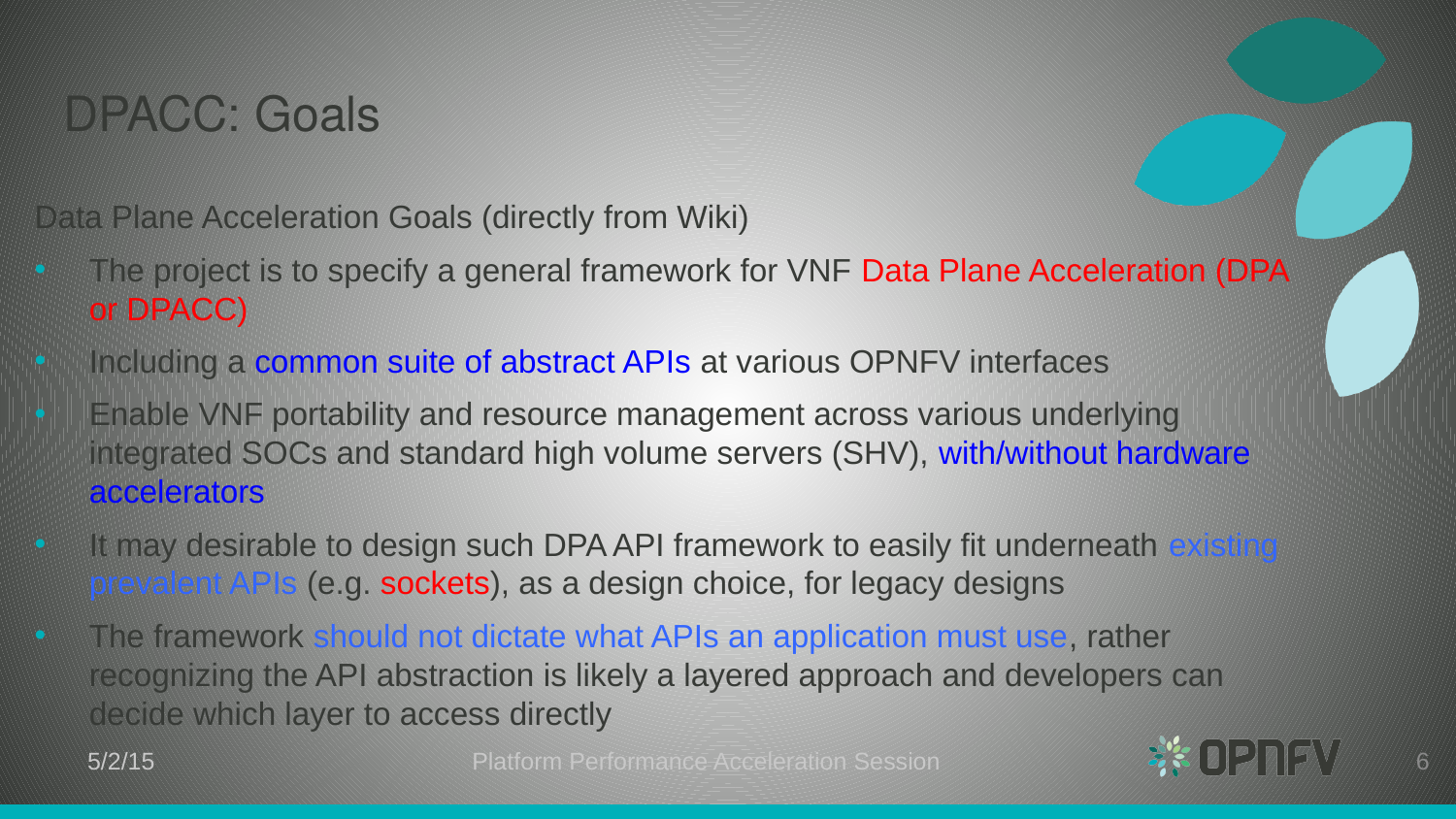

DPACC: Goals
Data Plane Acceleration Goals (directly from Wiki)
The project is to specify a general framework for VNF Data Plane Acceleration (DPA or DPACC)
Including a common suite of abstract APIs at various OPNFV interfaces
Enable VNF portability and resource management across various underlying integrated SOCs and standard high volume servers (SHV), with/without hardware accelerators
It may desirable to design such DPA API framework to easily fit underneath existing prevalent APIs (e.g. sockets), as a design choice, for legacy designs
The framework should not dictate what APIs an application must use, rather recognizing the API abstraction is likely a layered approach and developers can decide which layer to access directly
6
5/2/15
Platform Performance Acceleration Session